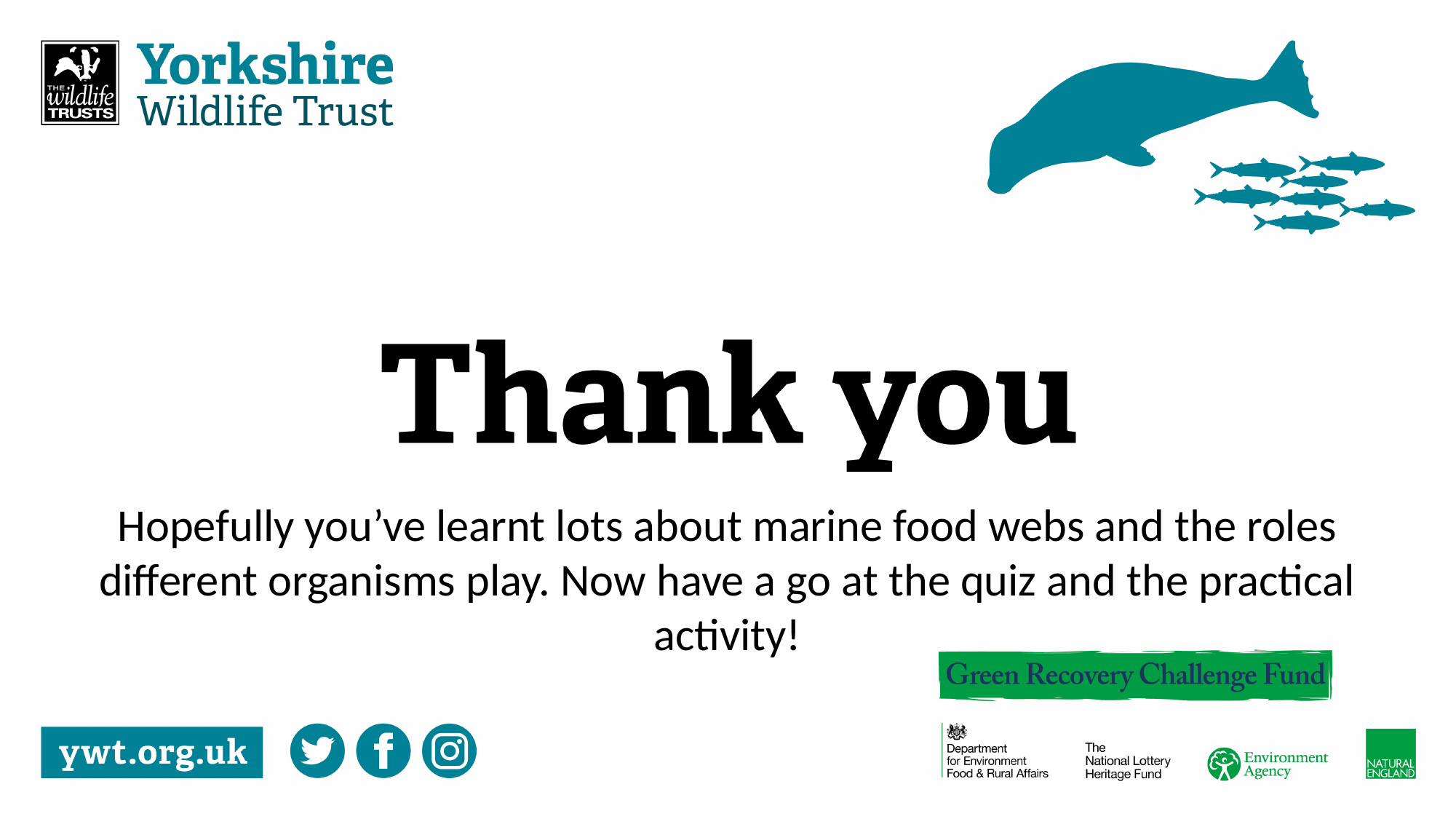

Hopefully you’ve learnt lots about marine food webs and the roles different organisms play. Now have a go at the quiz and the practical activity!